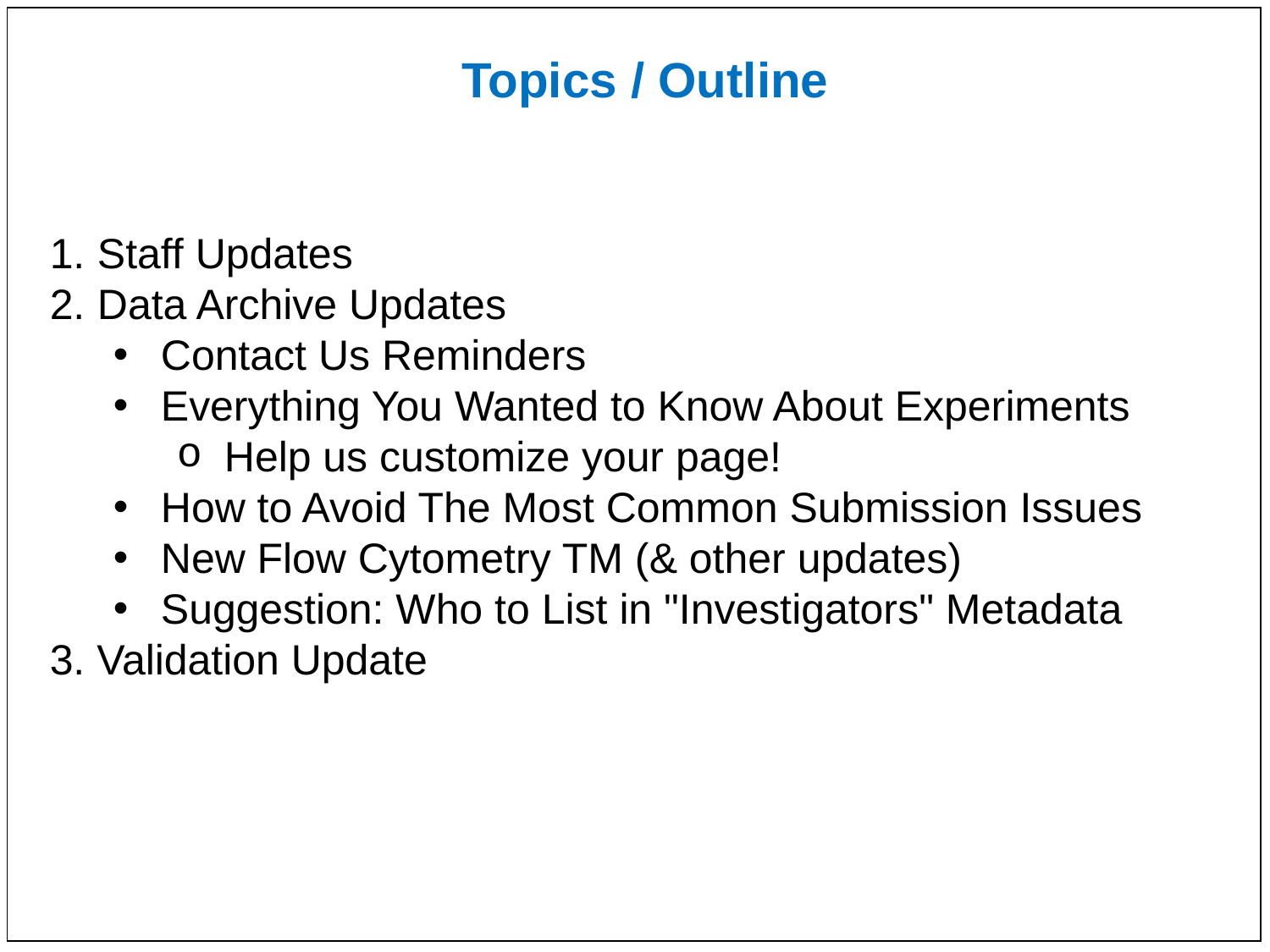

Topics / Outline
Staff Updates
Data Archive Updates
Contact Us Reminders
Everything You Wanted to Know About Experiments
Help us customize your page!
How to Avoid The Most Common Submission Issues
New Flow Cytometry TM (& other updates)
Suggestion: Who to List in "Investigators" Metadata
3. Validation Update